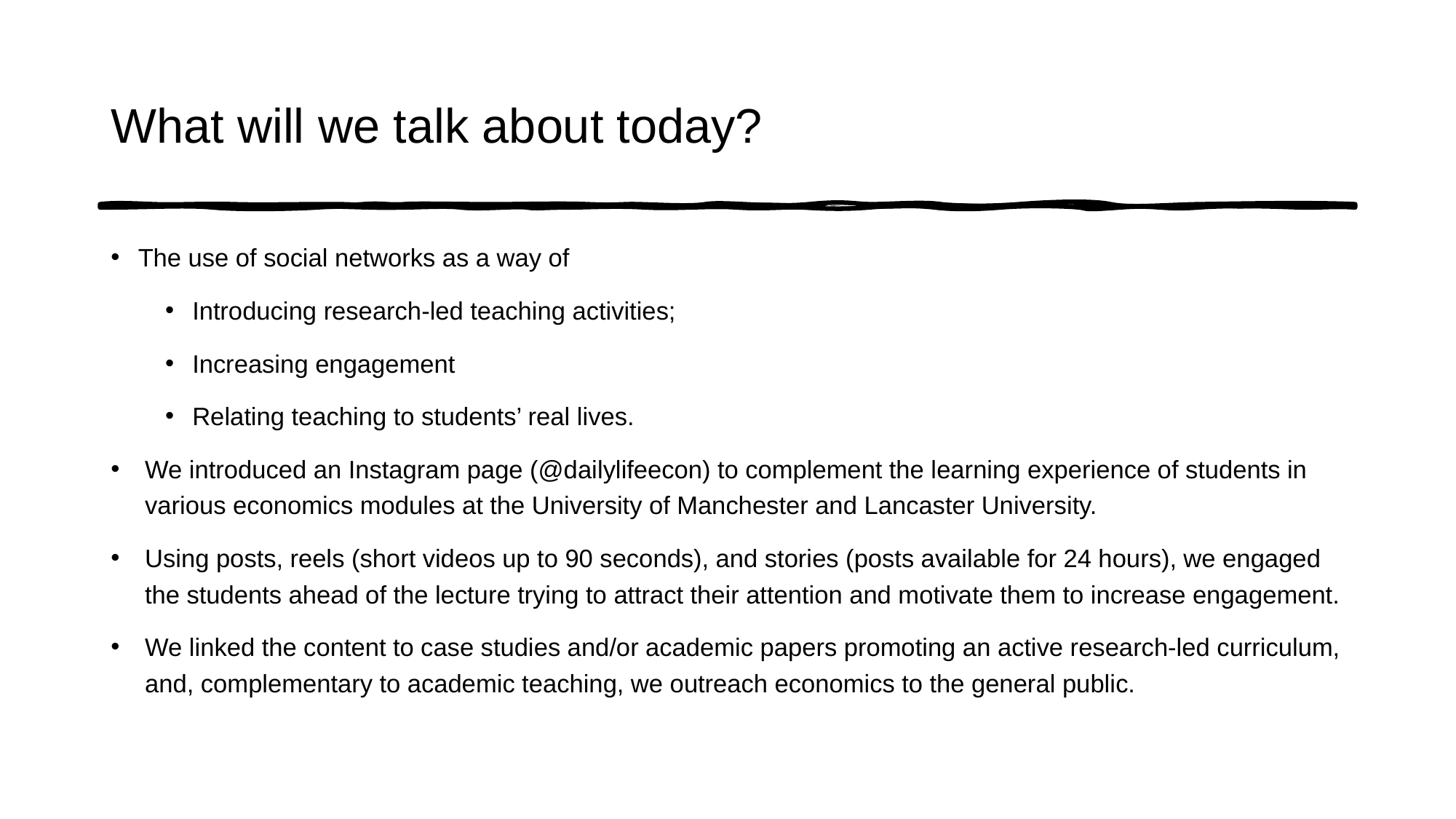

# What will we talk about today?
The use of social networks as a way of
Introducing research-led teaching activities;
Increasing engagement
Relating teaching to students’ real lives.
We introduced an Instagram page (@dailylifeecon) to complement the learning experience of students in various economics modules at the University of Manchester and Lancaster University.
Using posts, reels (short videos up to 90 seconds), and stories (posts available for 24 hours), we engaged the students ahead of the lecture trying to attract their attention and motivate them to increase engagement.
We linked the content to case studies and/or academic papers promoting an active research-led curriculum, and, complementary to academic teaching, we outreach economics to the general public.